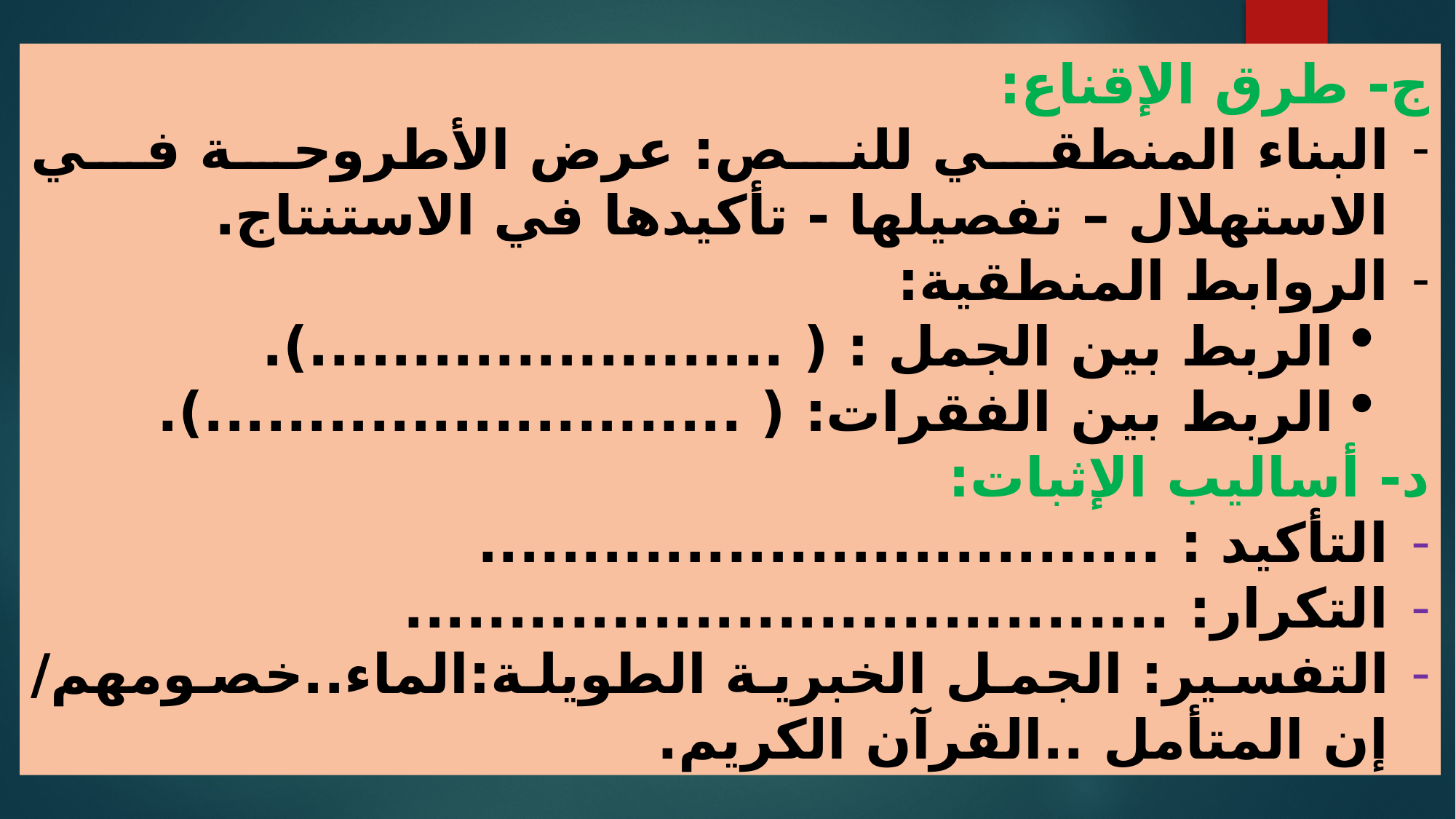

ج- طرق الإقناع:
البناء المنطقي للنص: عرض الأطروحة في الاستهلال – تفصيلها - تأكيدها في الاستنتاج.
الروابط المنطقية:
الربط بين الجمل : ( .......................).
الربط بين الفقرات: ( ..........................).
د- أساليب الإثبات:
التأكيد : .................................
التكرار: .....................................
التفسير: الجمل الخبرية الطويلة:الماء..خصومهم/ إن المتأمل ..القرآن الكريم.